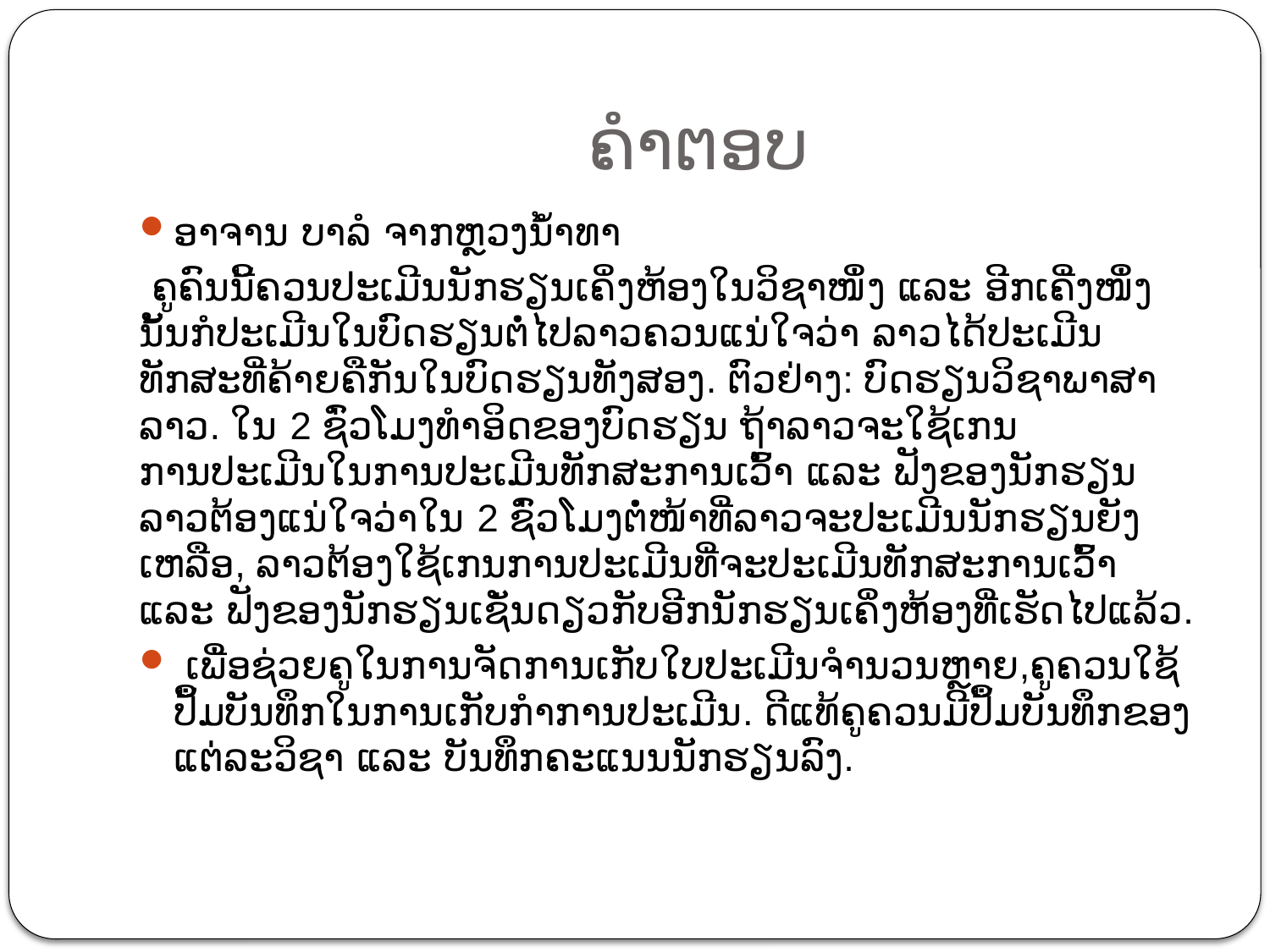

# ຄໍາຕອບ
ອາຈານ ບາລໍ ຈາກຫຼວງນໍ້າທາ
 ຄູຄົນນີ້ຄວນປະເມີນນັກຮຽນເຄິ່ງຫ້ອງໃນວິຊາໜຶ່ງ ແລະ ອີກເຄີ່ງໜຶ່ງນັ້ນກໍປະເມີນໃນບົດຮຽນຕໍ່ໄປລາວຄວນແນ່ໃຈວ່າ ລາວໄດ້ປະເມີນທັກສະທີ່ຄ້າຍຄືກັນໃນບົດຮຽນທັງສອງ. ຕົວຢ່າງ: ບົດຮຽນວິຊາພາສາລາວ. ໃນ 2 ຊົ່ວໂມງທຳອິດຂອງບົດຮຽນ ຖ້າລາວຈະໃຊ້ເກນການປະເມີນໃນການປະເມີນທັກສະການເວົ້າ ແລະ ຟັງຂອງນັກຮຽນລາວຕ້ອງແນ່ໃຈວ່າໃນ 2 ຊົ່ວໂມງຕໍ່ໜ້າທີ່ລາວຈະປະເມີນນັກຮຽນຍັງເຫລືອ, ລາວຕ້ອງໃຊ້ເກນການປະເມີນທີ່ຈະປະເມີນທັກສະການເວົ້າ ແລະ ຟັງຂອງນັກຮຽນເຊັ່ນດຽວກັບອີກນັກຮຽນເຄິ່ງຫ້ອງທີ່ເຮັດໄປແລ້ວ.
 ເພື່ອຊ່ວຍຄູໃນການຈັດການເກັບໃບປະເມີນຈຳນວນຫຼາຍ,ຄູຄວນໃຊ້ປຶ້້ມບັນທຶກໃນການເກັບກໍາການປະເມີນ. ດີແທ້ຄູຄວນມີປຶ້ມບັນທຶກຂອງແຕ່ລະວິຊາ ແລະ ບັນທຶກຄະແນນນັກຮຽນລົງ.